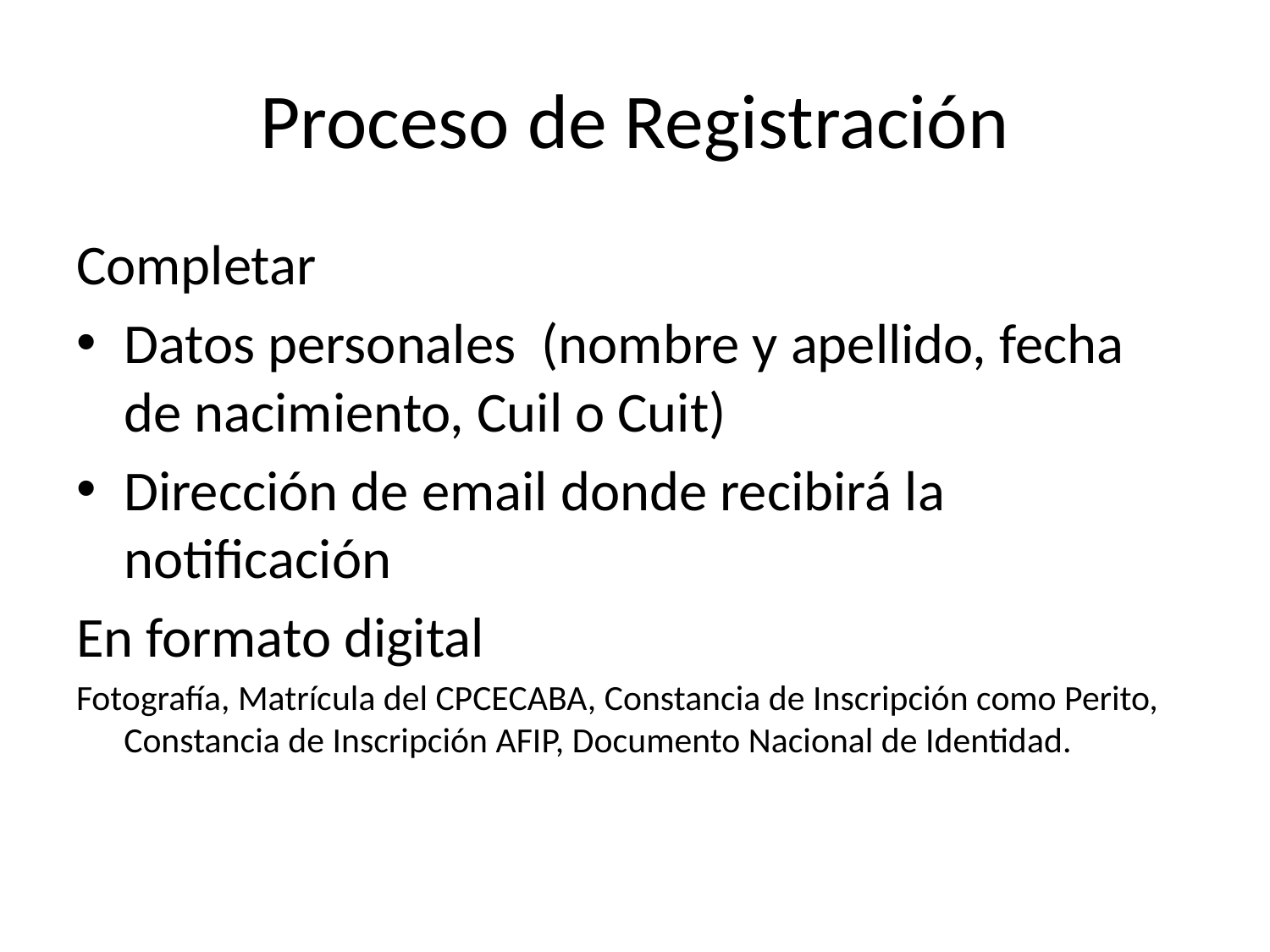

# Proceso de Registración
Completar
Datos personales  (nombre y apellido, fecha de nacimiento, Cuil o Cuit)
Dirección de email donde recibirá la notificación
En formato digital
Fotografía, Matrícula del CPCECABA, Constancia de Inscripción como Perito, Constancia de Inscripción AFIP, Documento Nacional de Identidad.